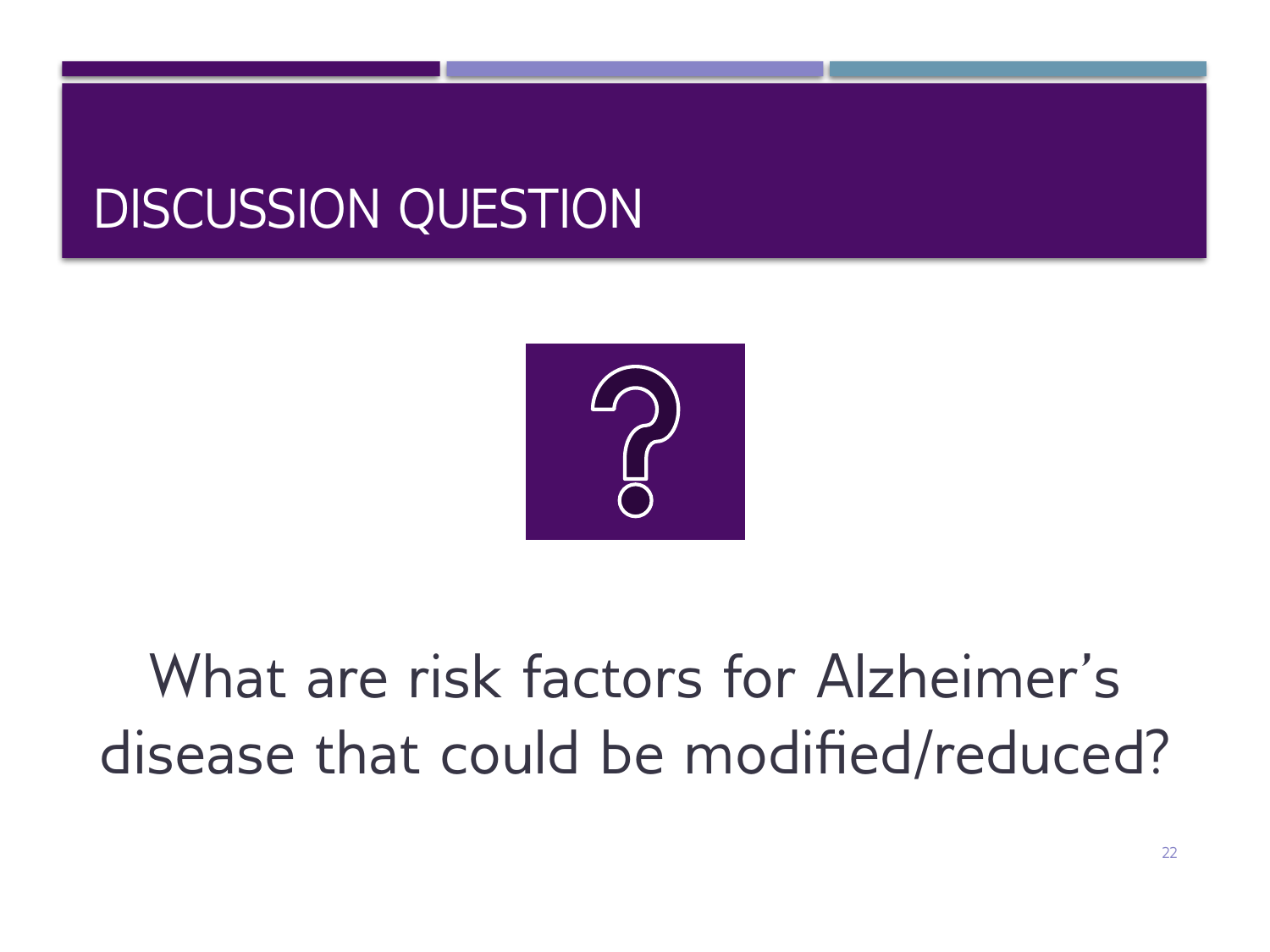

# Discussion Question

What are risk factors for Alzheimer’s disease that could be modified/reduced?

22